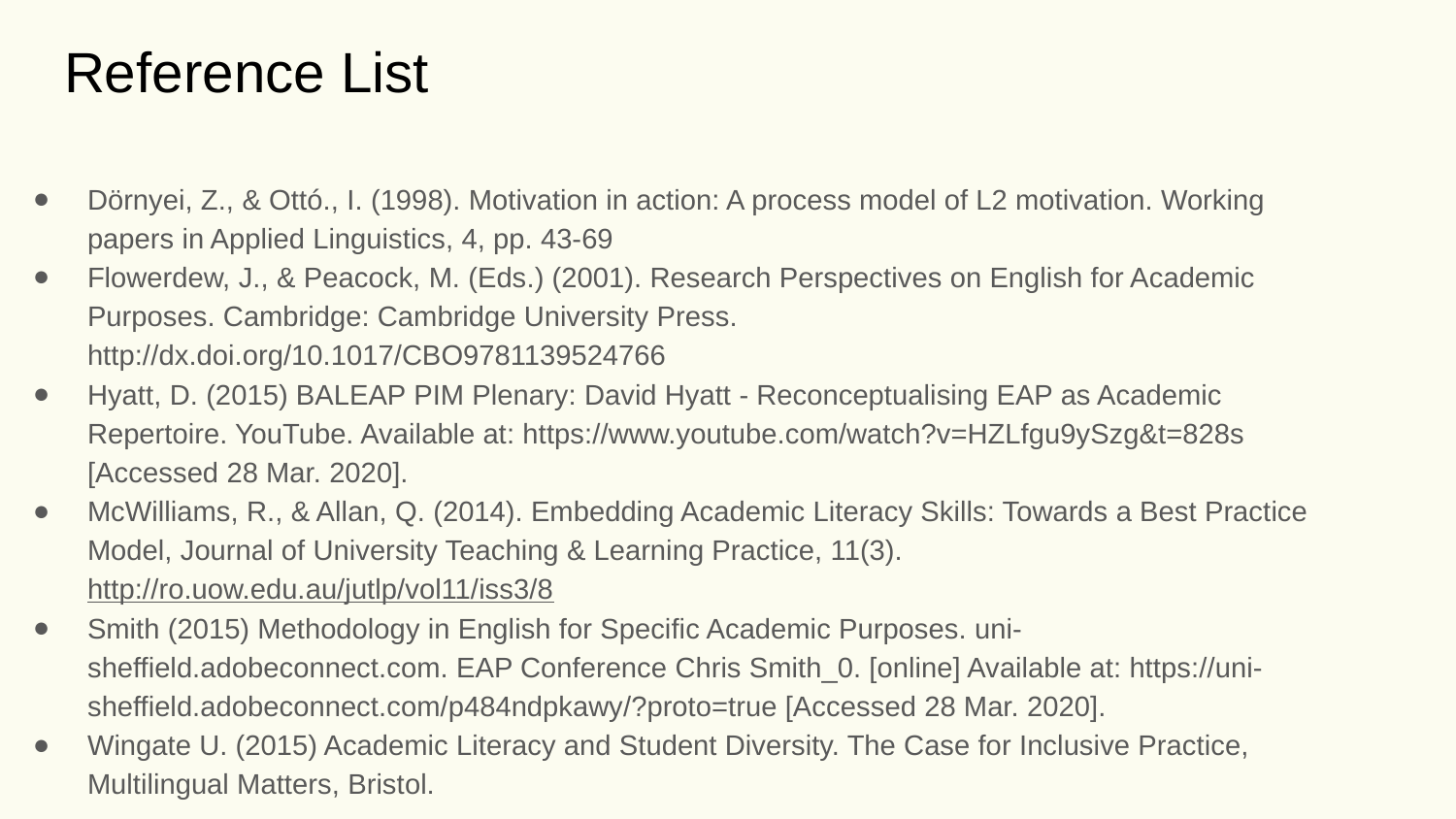

# Reference List
Dörnyei, Z., & Ottó., I. (1998). Motivation in action: A process model of L2 motivation. Working papers in Applied Linguistics, 4, pp. 43-69
Flowerdew, J., & Peacock, M. (Eds.) (2001). Research Perspectives on English for Academic Purposes. Cambridge: Cambridge University Press.
http://dx.doi.org/10.1017/CBO9781139524766
Hyatt, D. (2015) BALEAP PIM Plenary: David Hyatt - Reconceptualising EAP as Academic Repertoire. YouTube. Available at: https://www.youtube.com/watch?v=HZLfgu9ySzg&t=828s [Accessed 28 Mar. 2020].
McWilliams, R., & Allan, Q. (2014). Embedding Academic Literacy Skills: Towards a Best Practice Model, Journal of University Teaching & Learning Practice, 11(3). http://ro.uow.edu.au/jutlp/vol11/iss3/8
Smith (2015) Methodology in English for Specific Academic Purposes. uni-sheffield.adobeconnect.com. EAP Conference Chris Smith_0. [online] Available at: https://uni-sheffield.adobeconnect.com/p484ndpkawy/?proto=true [Accessed 28 Mar. 2020].
Wingate U. (2015) Academic Literacy and Student Diversity. The Case for Inclusive Practice, Multilingual Matters, Bristol.